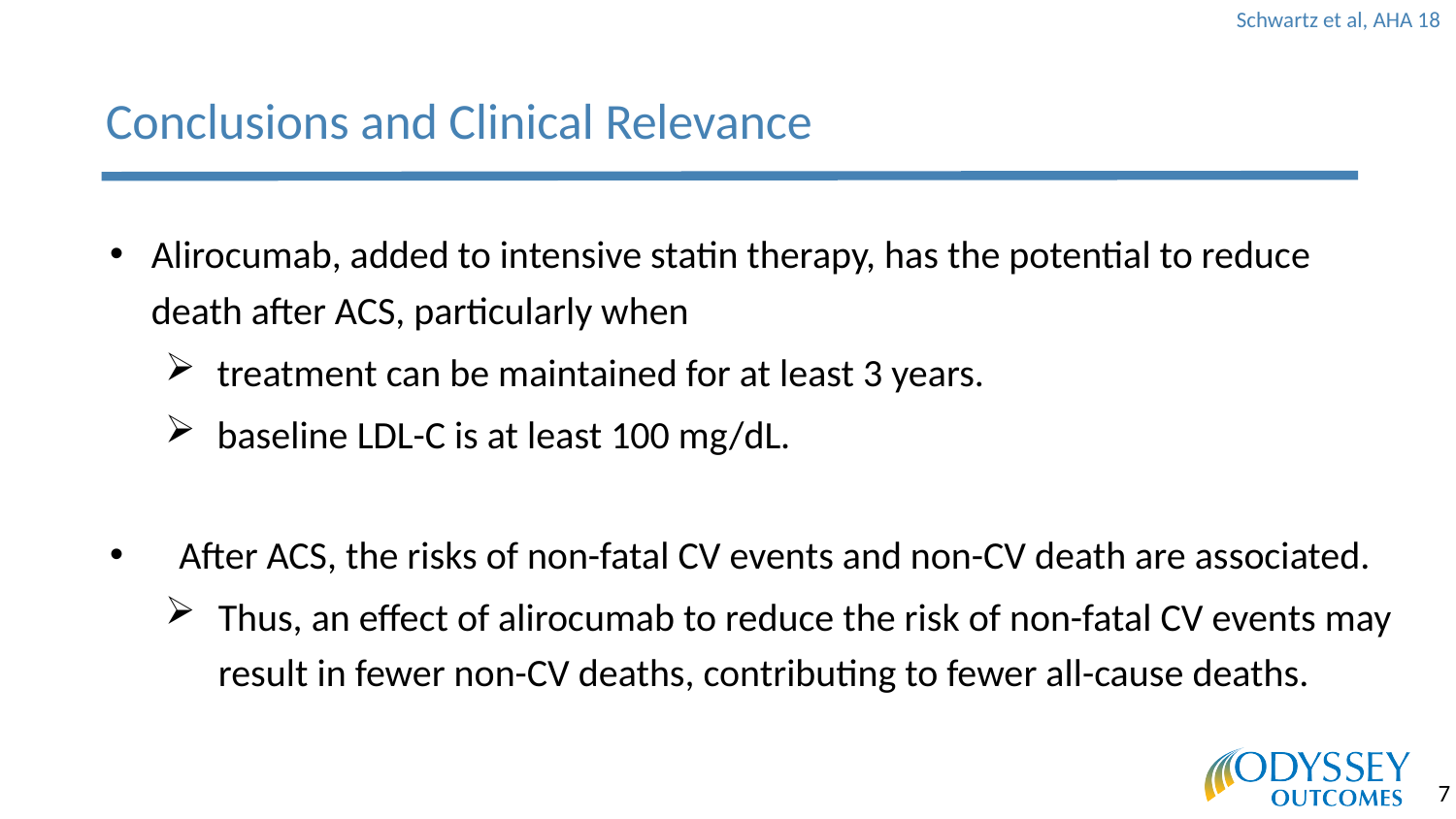

# Conclusions and Clinical Relevance
Alirocumab, added to intensive statin therapy, has the potential to reduce death after ACS, particularly when
treatment can be maintained for at least 3 years.
baseline LDL-C is at least 100 mg/dL.

After ACS, the risks of non-fatal CV events and non-CV death are associated.
Thus, an effect of alirocumab to reduce the risk of non-fatal CV events may result in fewer non-CV deaths, contributing to fewer all-cause deaths.